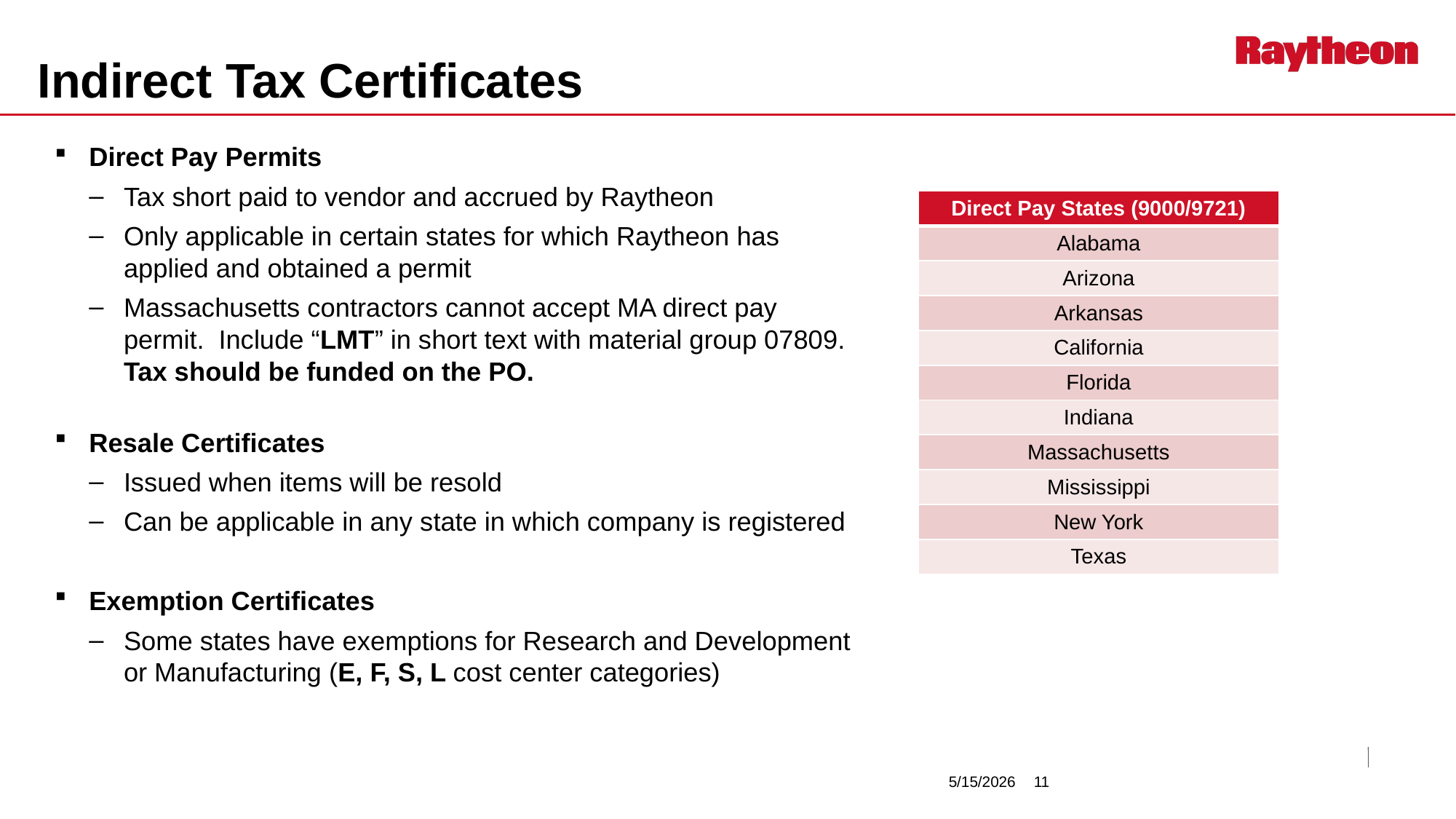

# Indirect Tax Certificates
Direct Pay Permits
Tax short paid to vendor and accrued by Raytheon
Only applicable in certain states for which Raytheon has applied and obtained a permit
Massachusetts contractors cannot accept MA direct pay permit.  Include “LMT” in short text with material group 07809. Tax should be funded on the PO.
Resale Certificates
Issued when items will be resold
Can be applicable in any state in which company is registered

Exemption Certificates
Some states have exemptions for Research and Development or Manufacturing (E, F, S, L cost center categories)
| Direct Pay States (9000/9721) |
| --- |
| Alabama |
| Arizona |
| Arkansas |
| California |
| Florida |
| Indiana |
| Massachusetts |
| Mississippi |
| New York |
| Texas |
5/15/2026
11